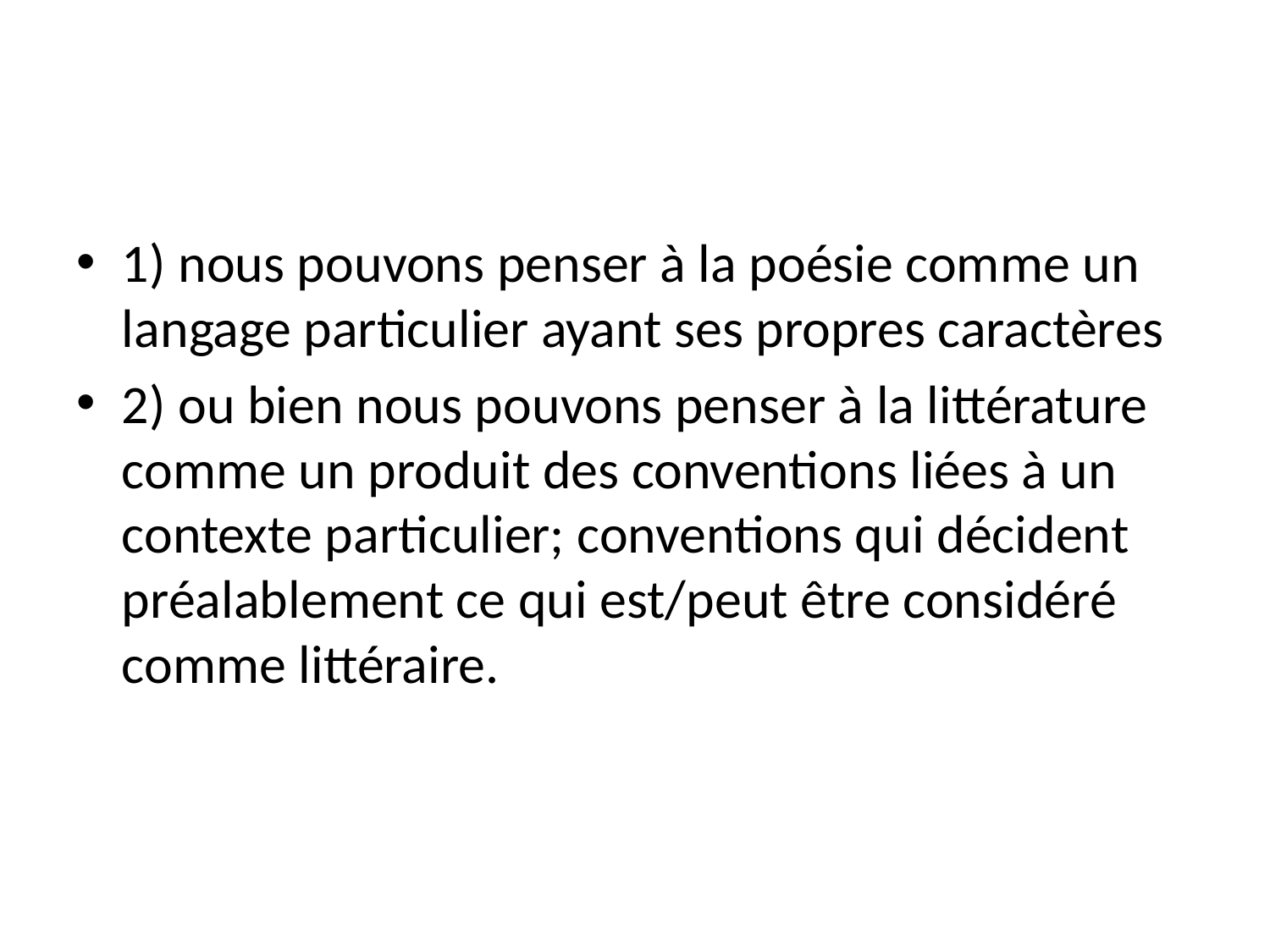

1) nous pouvons penser à la poésie comme un langage particulier ayant ses propres caractères
2) ou bien nous pouvons penser à la littérature comme un produit des conventions liées à un contexte particulier; conventions qui décident préalablement ce qui est/peut être considéré comme littéraire.